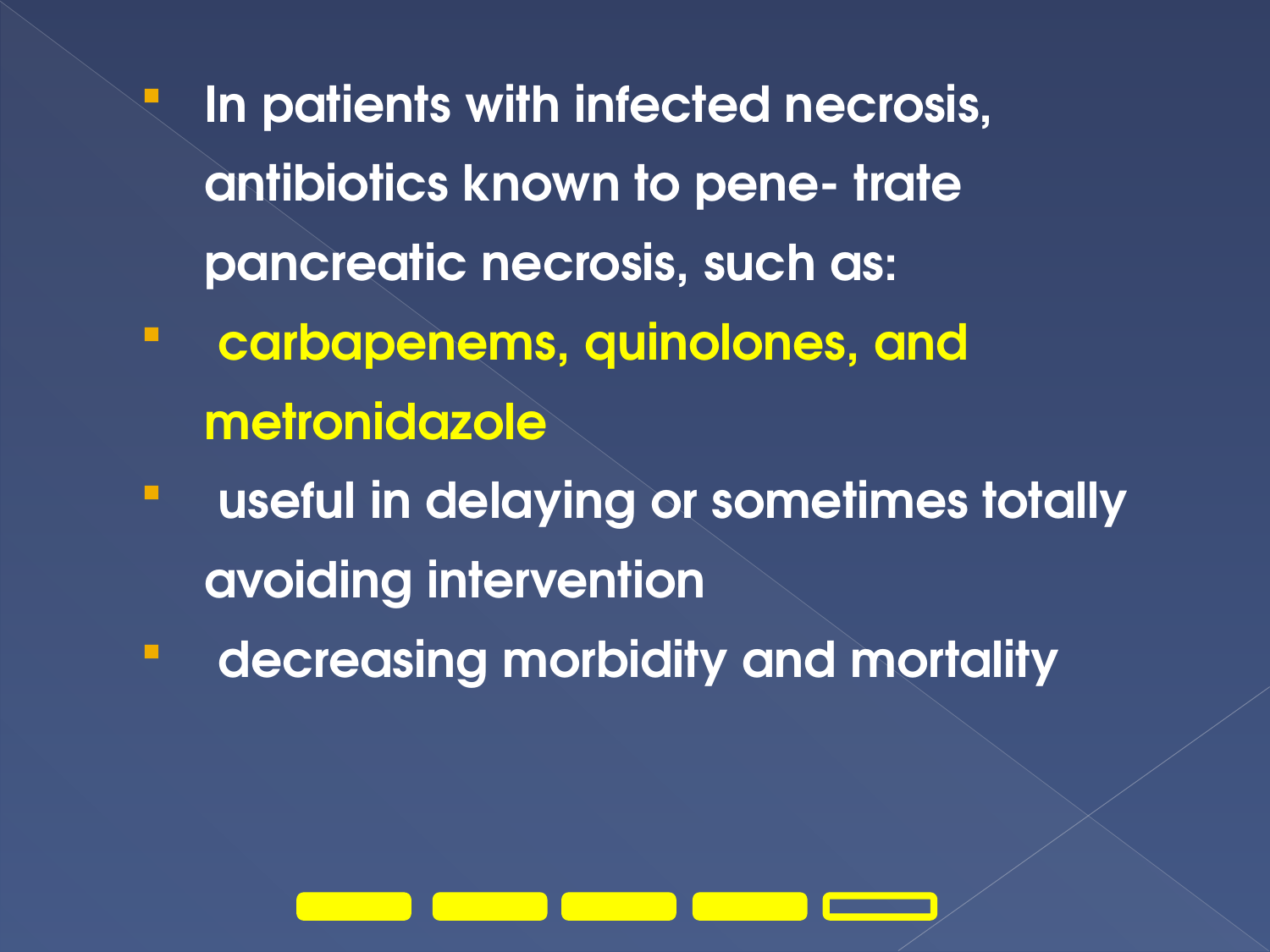

In patients with infected necrosis, antibiotics known to pene- trate pancreatic necrosis, such as:
 carbapenems, quinolones, and metronidazole
 useful in delaying or sometimes totally avoiding intervention
 decreasing morbidity and mortality